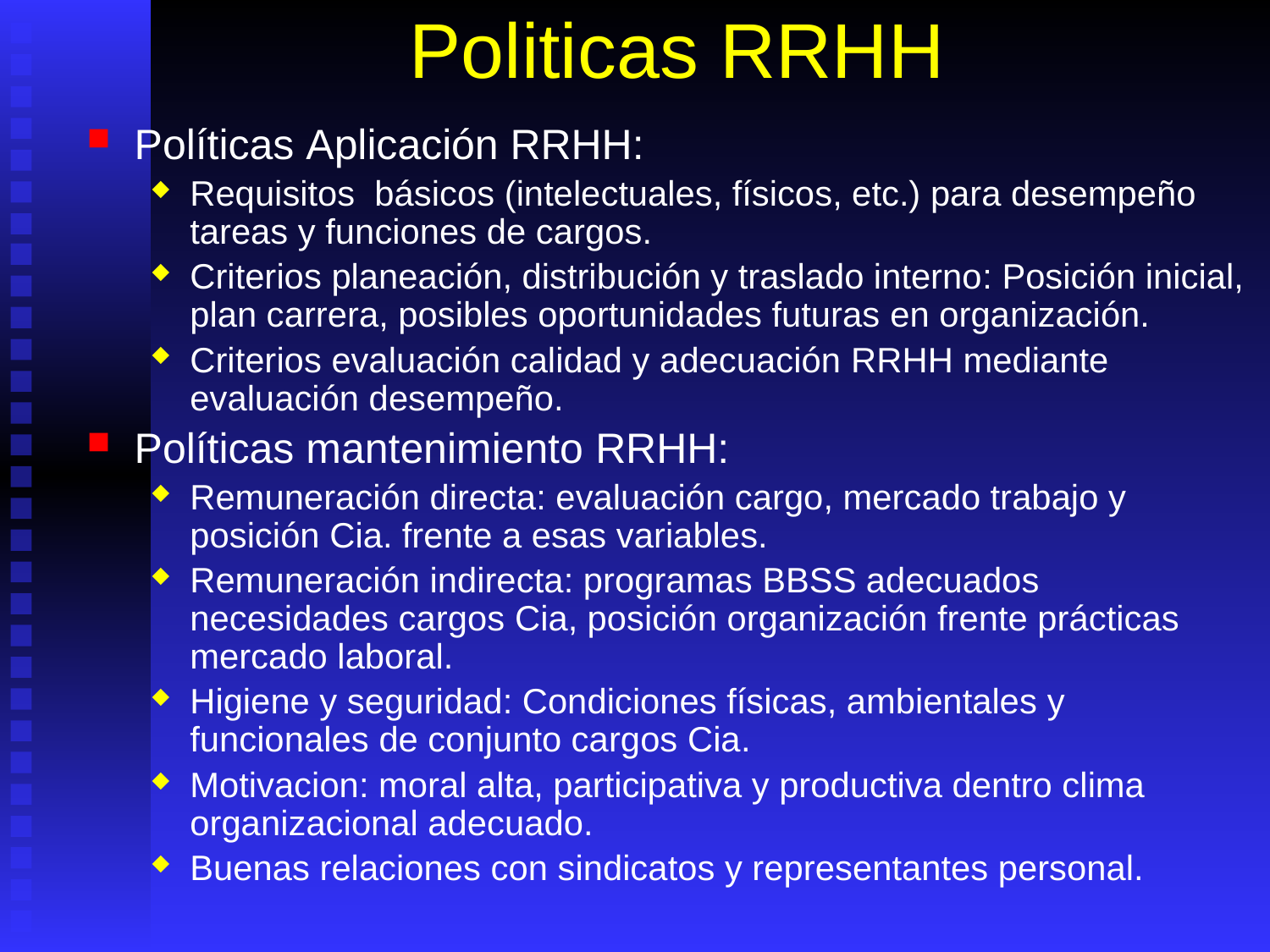

# Politicas RRHH
Políticas Aplicación RRHH:
Requisitos  básicos (intelectuales, físicos, etc.) para desempeño tareas y funciones de cargos.
Criterios planeación, distribución y traslado interno: Posición inicial, plan carrera, posibles oportunidades futuras en organización.
Criterios evaluación calidad y adecuación RRHH mediante evaluación desempeño.
Políticas mantenimiento RRHH:
Remuneración directa: evaluación cargo, mercado trabajo y posición Cia. frente a esas variables.
Remuneración indirecta: programas BBSS adecuados necesidades cargos Cia, posición organización frente prácticas mercado laboral.
Higiene y seguridad: Condiciones físicas, ambientales y funcionales de conjunto cargos Cia.
Motivacion: moral alta, participativa y productiva dentro clima organizacional adecuado.
Buenas relaciones con sindicatos y representantes personal.